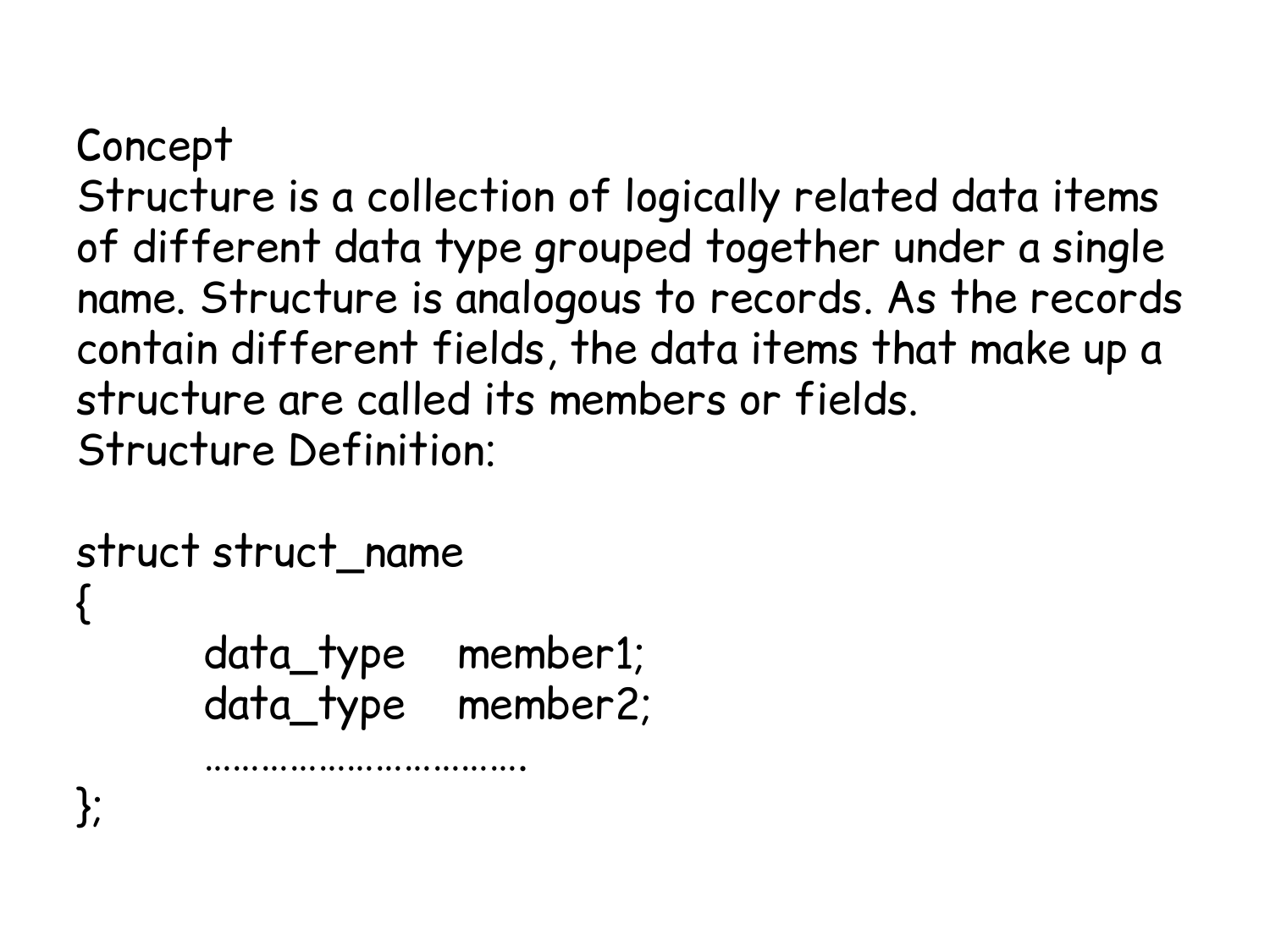

# Concept Structure is a collection of logically related data items of different data type grouped together under a single name. Structure is analogous to records. As the records contain different fields, the data items that make up a structure are called its members or fields. Structure Definition: struct struct_name { data_type 	member1; data_type 	member2; ……………………………. };